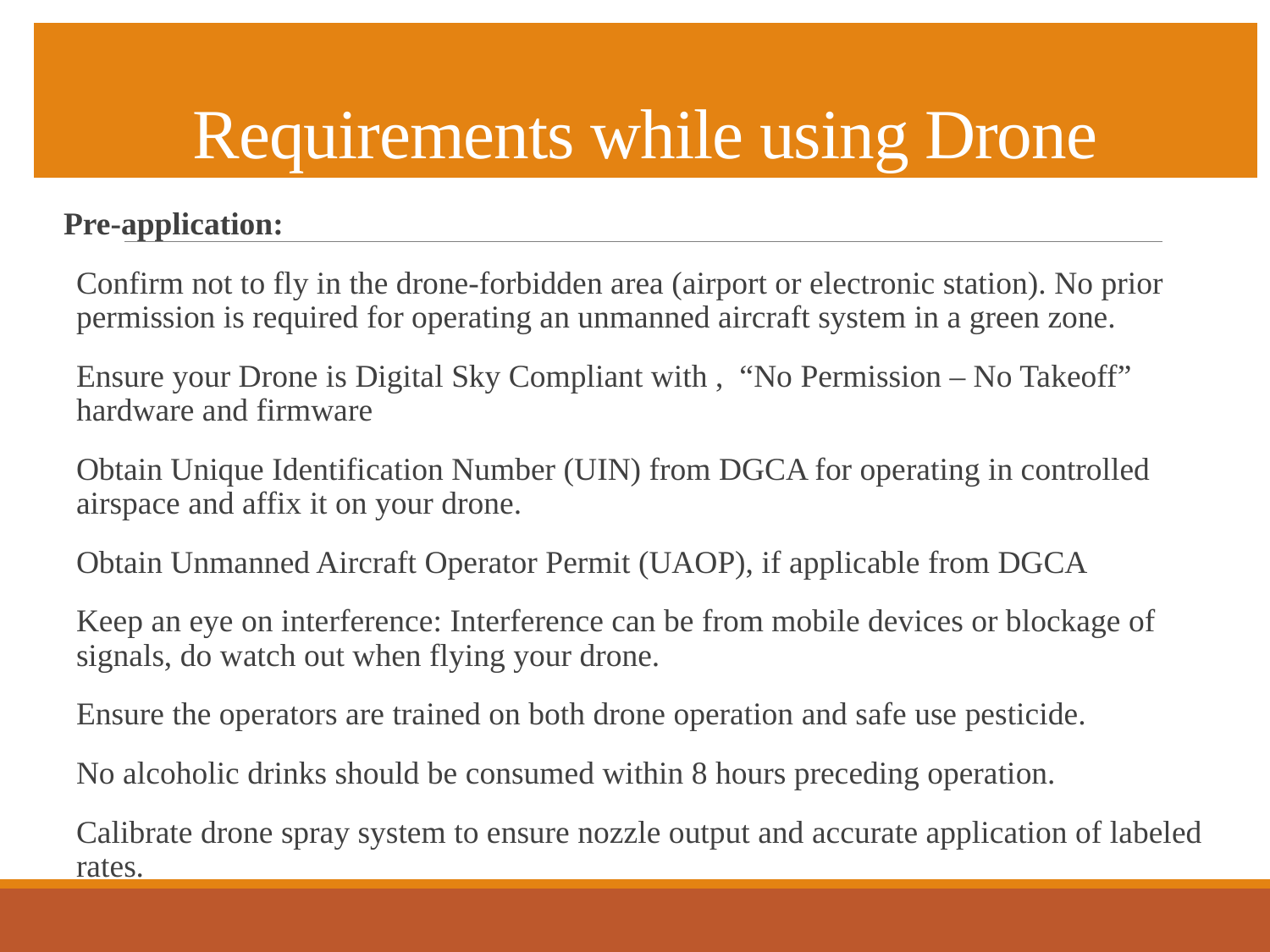

# Requirements while using Drone
Pre-application:
Confirm not to fly in the drone-forbidden area (airport or electronic station). No prior permission is required for operating an unmanned aircraft system in a green zone.
Ensure your Drone is Digital Sky Compliant with ,  “No Permission – No Takeoff” hardware and firmware
Obtain Unique Identification Number (UIN) from DGCA for operating in controlled airspace and affix it on your drone.
Obtain Unmanned Aircraft Operator Permit (UAOP), if applicable from DGCA
Keep an eye on interference: Interference can be from mobile devices or blockage of signals, do watch out when flying your drone.
Ensure the operators are trained on both drone operation and safe use pesticide.
No alcoholic drinks should be consumed within 8 hours preceding operation.
Calibrate drone spray system to ensure nozzle output and accurate application of labeled rates.